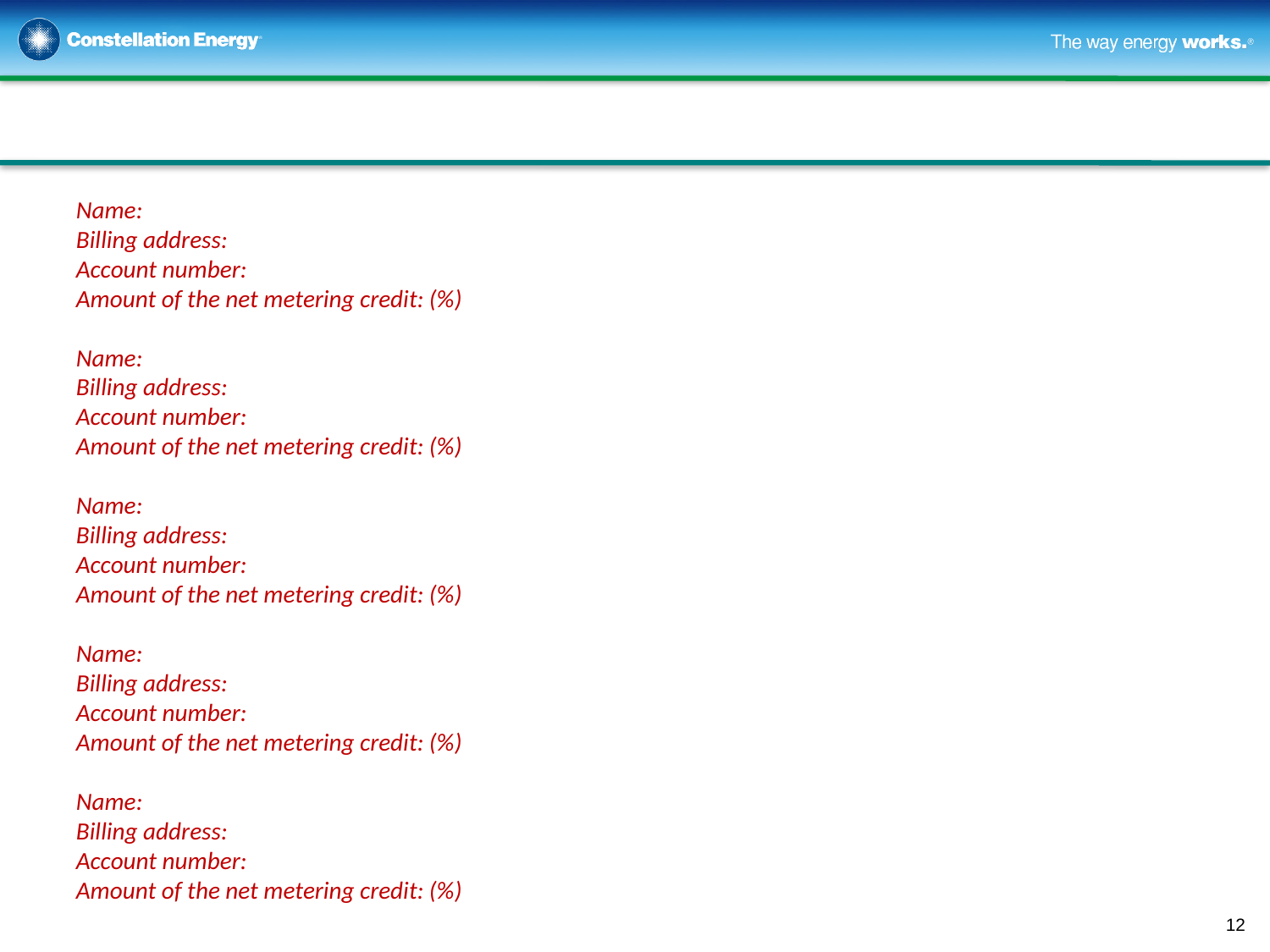

Name:
Billing address:
Account number:
Amount of the net metering credit: (%)

Name:
Billing address:
Account number:
Amount of the net metering credit: (%)

Name:
Billing address:
Account number:
Amount of the net metering credit: (%)

Name:
Billing address:
Account number:
Amount of the net metering credit: (%)

Name:
Billing address:
Account number:
Amount of the net metering credit: (%)

12